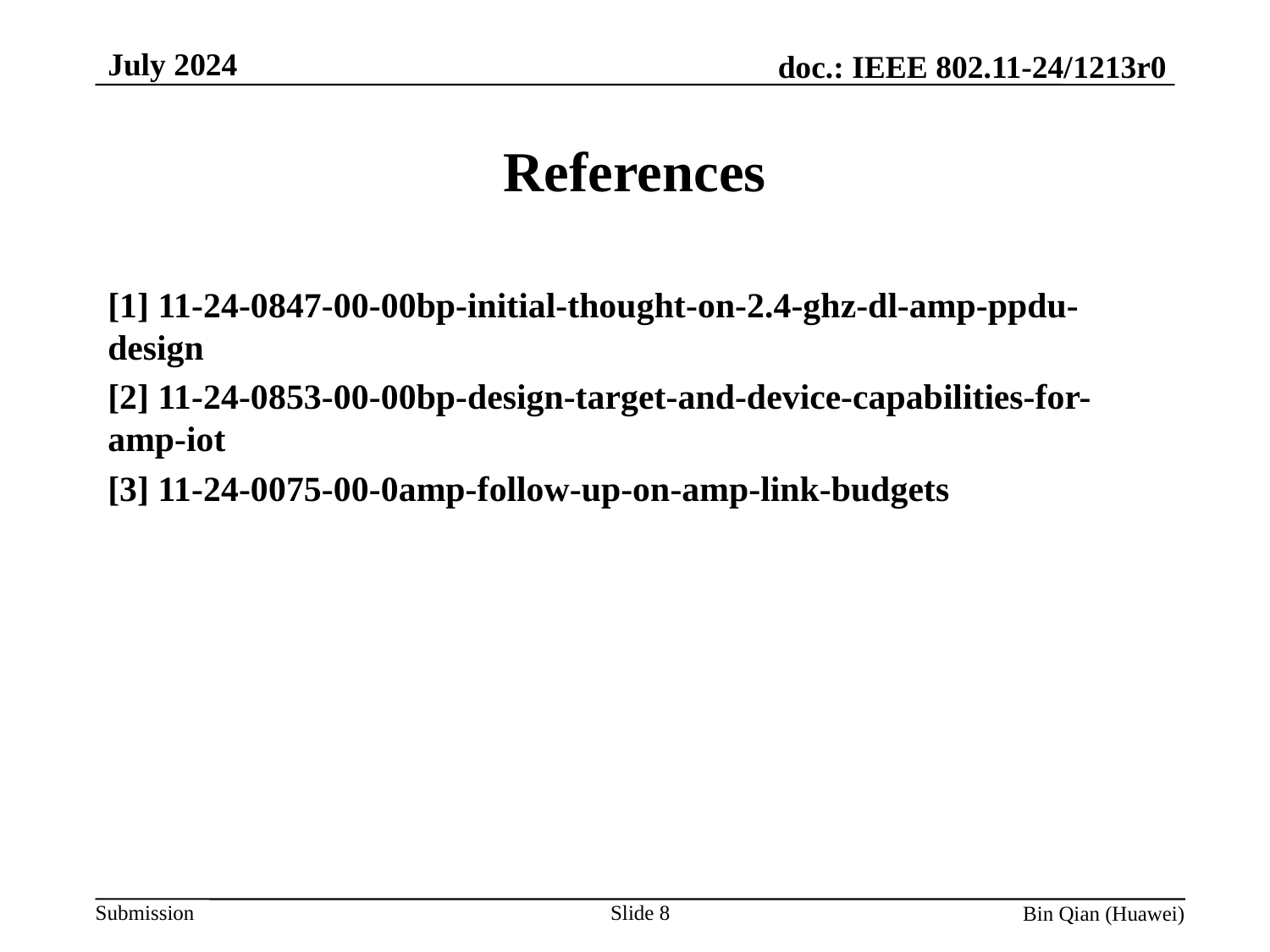

July 2024
# References
[1] 11-24-0847-00-00bp-initial-thought-on-2.4-ghz-dl-amp-ppdu-design
[2] 11-24-0853-00-00bp-design-target-and-device-capabilities-for-amp-iot
[3] 11-24-0075-00-0amp-follow-up-on-amp-link-budgets

Slide 8
Bin Qian (Huawei)